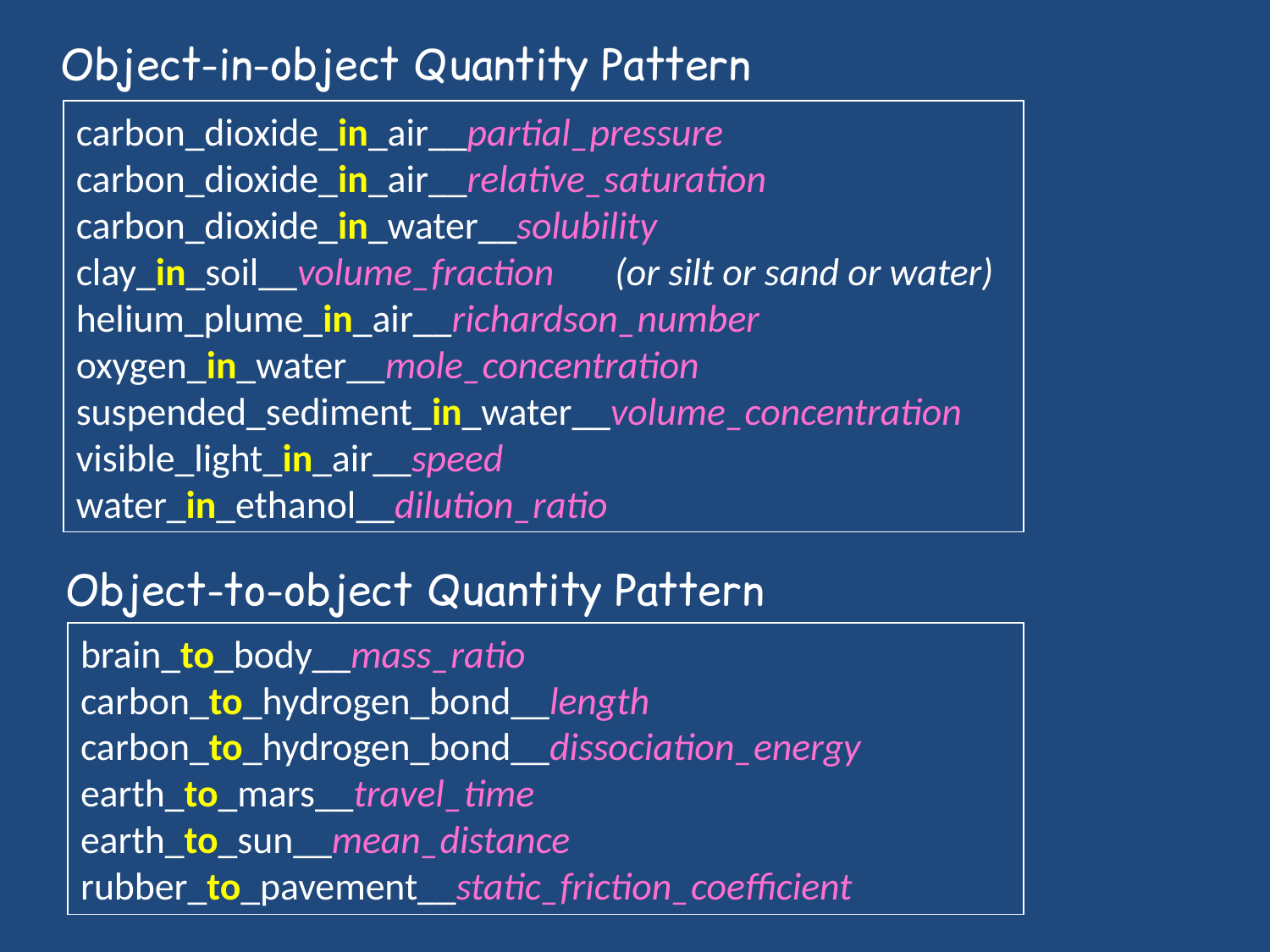

Object-in-object Quantity Pattern
carbon_dioxide_in_air__partial_pressure
carbon_dioxide_in_air__relative_saturation
carbon_dioxide_in_water__solubility
clay_in_soil__volume_fraction       (or silt or sand or water)
helium_plume_in_air__richardson_number
oxygen_in_water__mole_concentration
suspended_sediment_in_water__volume_concentration
visible_light_in_air__speed
water_in_ethanol__dilution_ratio
Object-to-object Quantity Pattern
brain_to_body__mass_ratio
carbon_to_hydrogen_bond__length
carbon_to_hydrogen_bond__dissociation_energy
earth_to_mars__travel_time
earth_to_sun__mean_distance
rubber_to_pavement__static_friction_coefficient